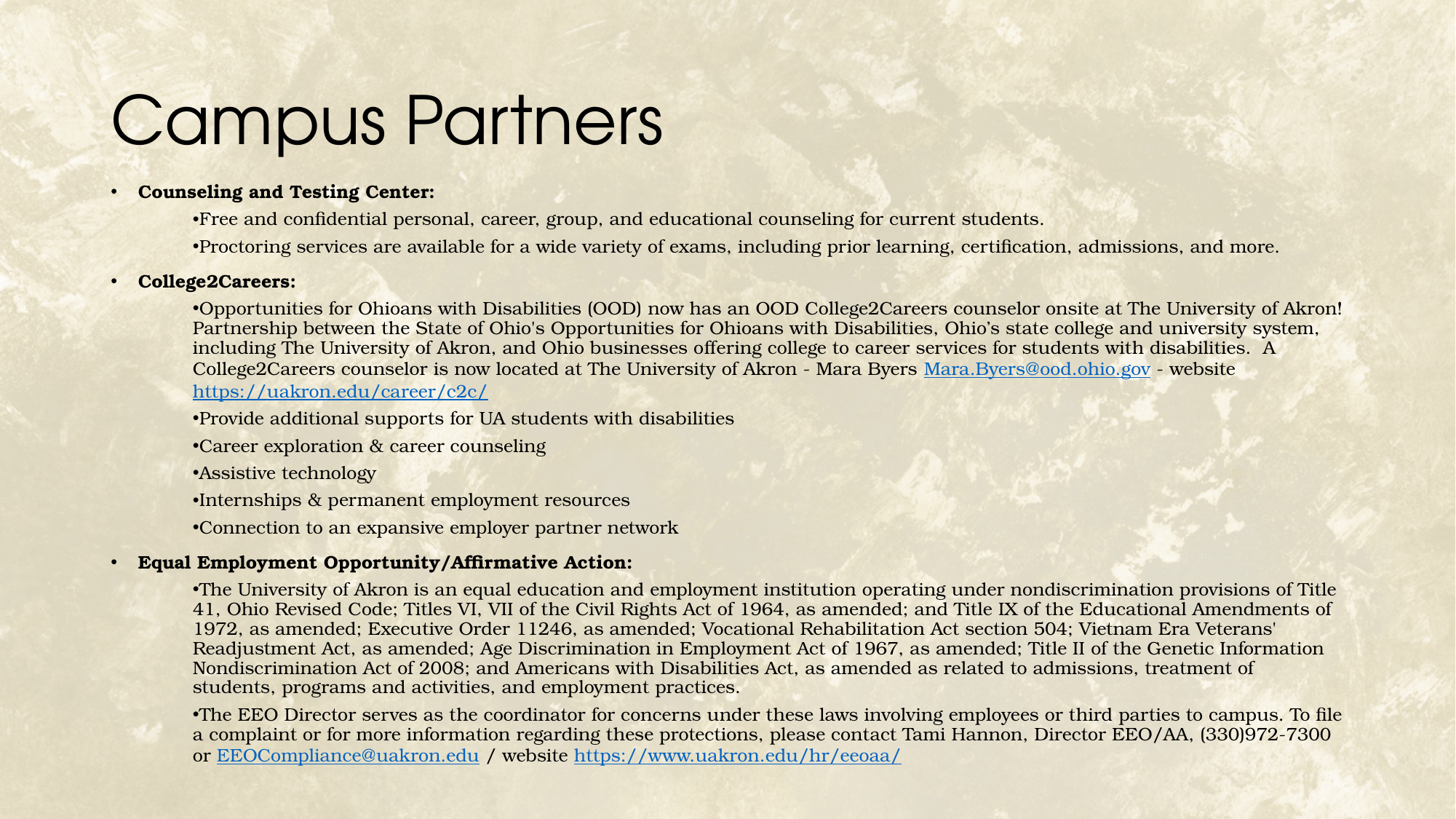

# Campus Partners
Counseling and Testing Center:
Free and confidential personal, career, group, and educational counseling for current students.
Proctoring services are available for a wide variety of exams, including prior learning, certification, admissions, and more.
College2Careers:
Opportunities for Ohioans with Disabilities (OOD) now has an OOD College2Careers counselor onsite at The University of Akron! Partnership between the State of Ohio's Opportunities for Ohioans with Disabilities, Ohio’s state college and university system, including The University of Akron, and Ohio businesses offering college to career services for students with disabilities.  A College2Careers counselor is now located at The University of Akron - Mara Byers Mara.Byers@ood.ohio.gov - website https://uakron.edu/career/c2c/
Provide additional supports for UA students with disabilities
Career exploration & career counseling
Assistive technology
Internships & permanent employment resources
Connection to an expansive employer partner network
Equal Employment Opportunity/Affirmative Action:
The University of Akron is an equal education and employment institution operating under nondiscrimination provisions of Title 41, Ohio Revised Code; Titles VI, VII of the Civil Rights Act of 1964, as amended; and Title IX of the Educational Amendments of 1972, as amended; Executive Order 11246, as amended; Vocational Rehabilitation Act section 504; Vietnam Era Veterans' Readjustment Act, as amended; Age Discrimination in Employment Act of 1967, as amended; Title II of the Genetic Information Nondiscrimination Act of 2008; and Americans with Disabilities Act, as amended as related to admissions, treatment of students, programs and activities, and employment practices.
The EEO Director serves as the coordinator for concerns under these laws involving employees or third parties to campus. To file a complaint or for more information regarding these protections, please contact Tami Hannon, Director EEO/AA, (330)972-7300 or EEOCompliance@uakron.edu / website https://www.uakron.edu/hr/eeoaa/